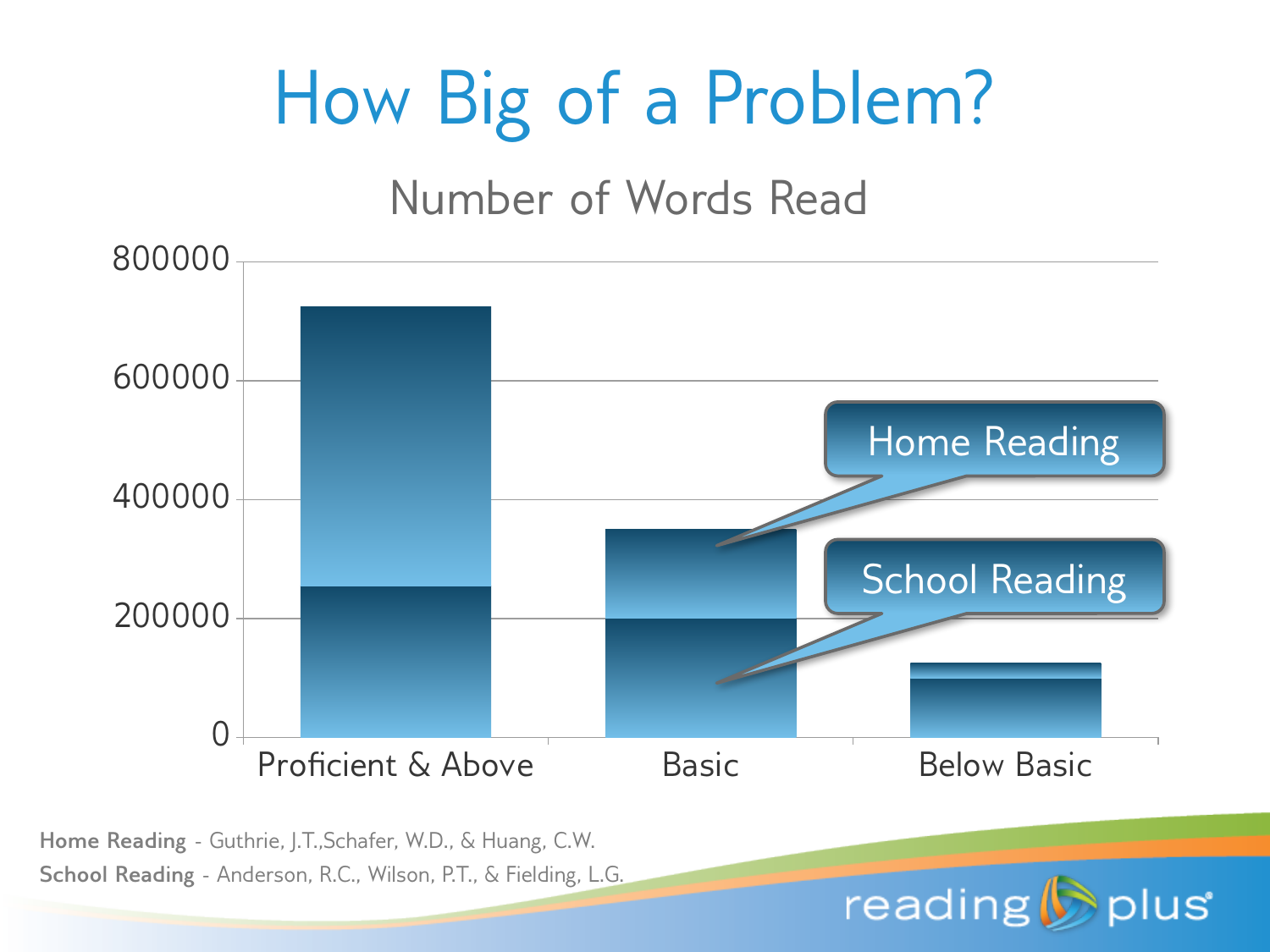

# How Big of a Problem?
Number of Words Read

### Chart

| Category | School Reading | Home Reading |
|---|---|---|
| Proficient & Above | 255000.0 | 470000.0 |
| Basic | 200000.0 | 150000.0 |
| Below Basic | 100000.0 | 25000.0 |
Home Reading
School Reading
Home Reading - Guthrie, J.T.,Schafer, W.D., & Huang, C.W.
School Reading - Anderson, R.C., Wilson, P.T., & Fielding, L.G.